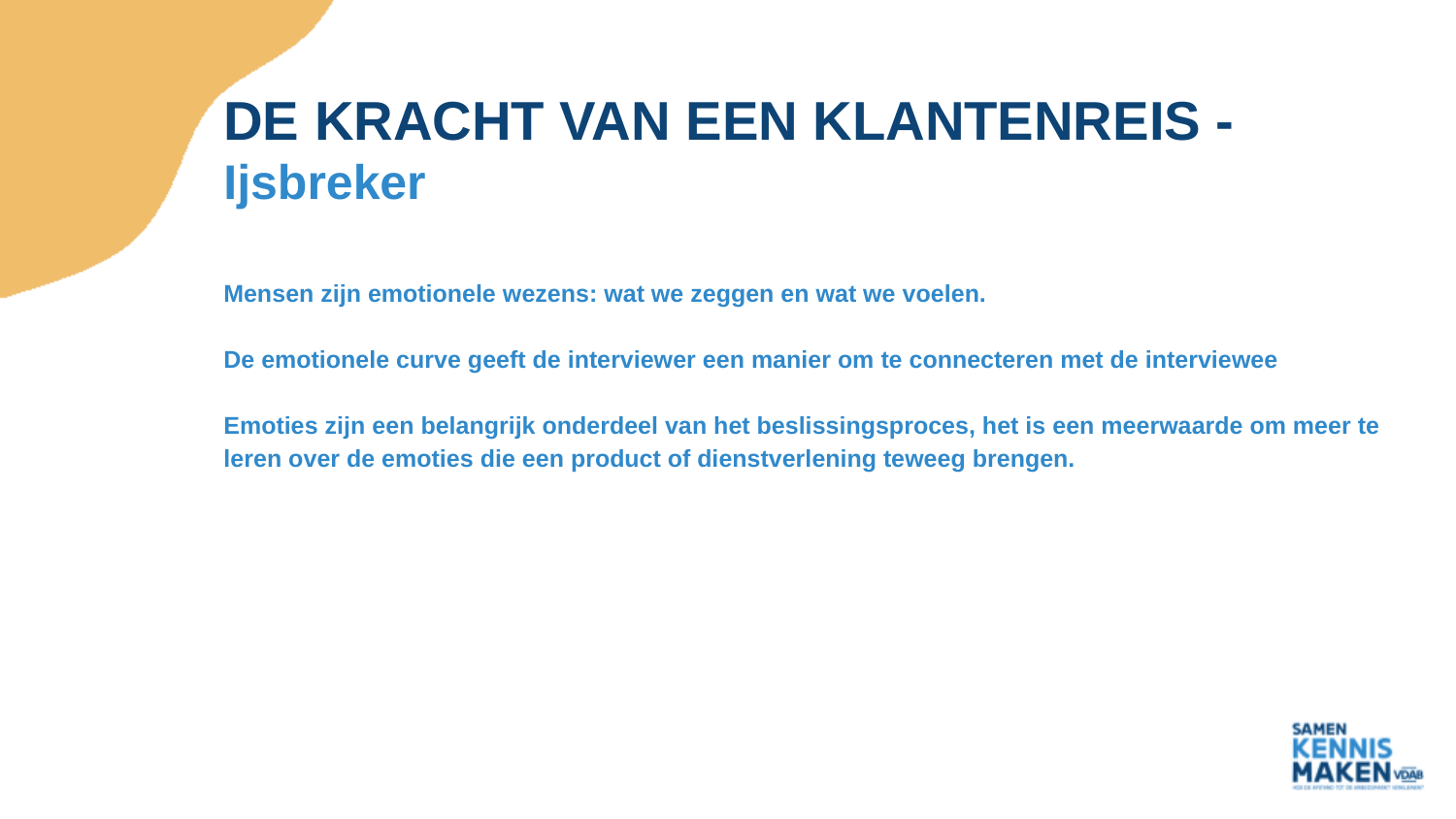

# DE KRACHT VAN EEN KLANTENREIS -
Ijsbreker
Mensen zijn emotionele wezens: wat we zeggen en wat we voelen.
De emotionele curve geeft de interviewer een manier om te connecteren met de interviewee
Emoties zijn een belangrijk onderdeel van het beslissingsproces, het is een meerwaarde om meer te leren over de emoties die een product of dienstverlening teweeg brengen.